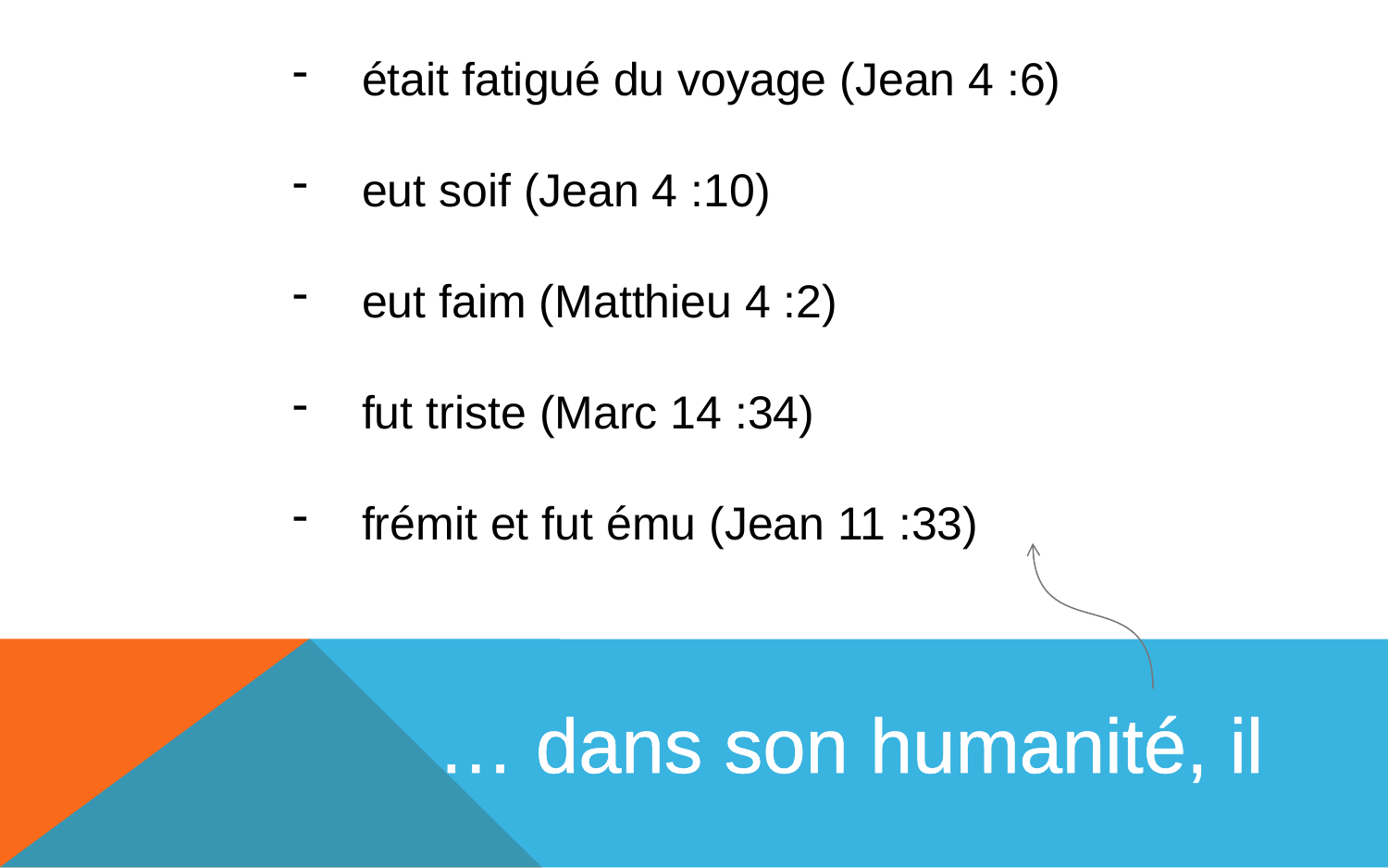

était fatigué du voyage (Jean 4 :6)

eut soif (Jean 4 :10)

eut faim (Matthieu 4 :2)

fut triste (Marc 14 :34)

frémit et fut ému (Jean 11 :33)
… dans son humanité, il